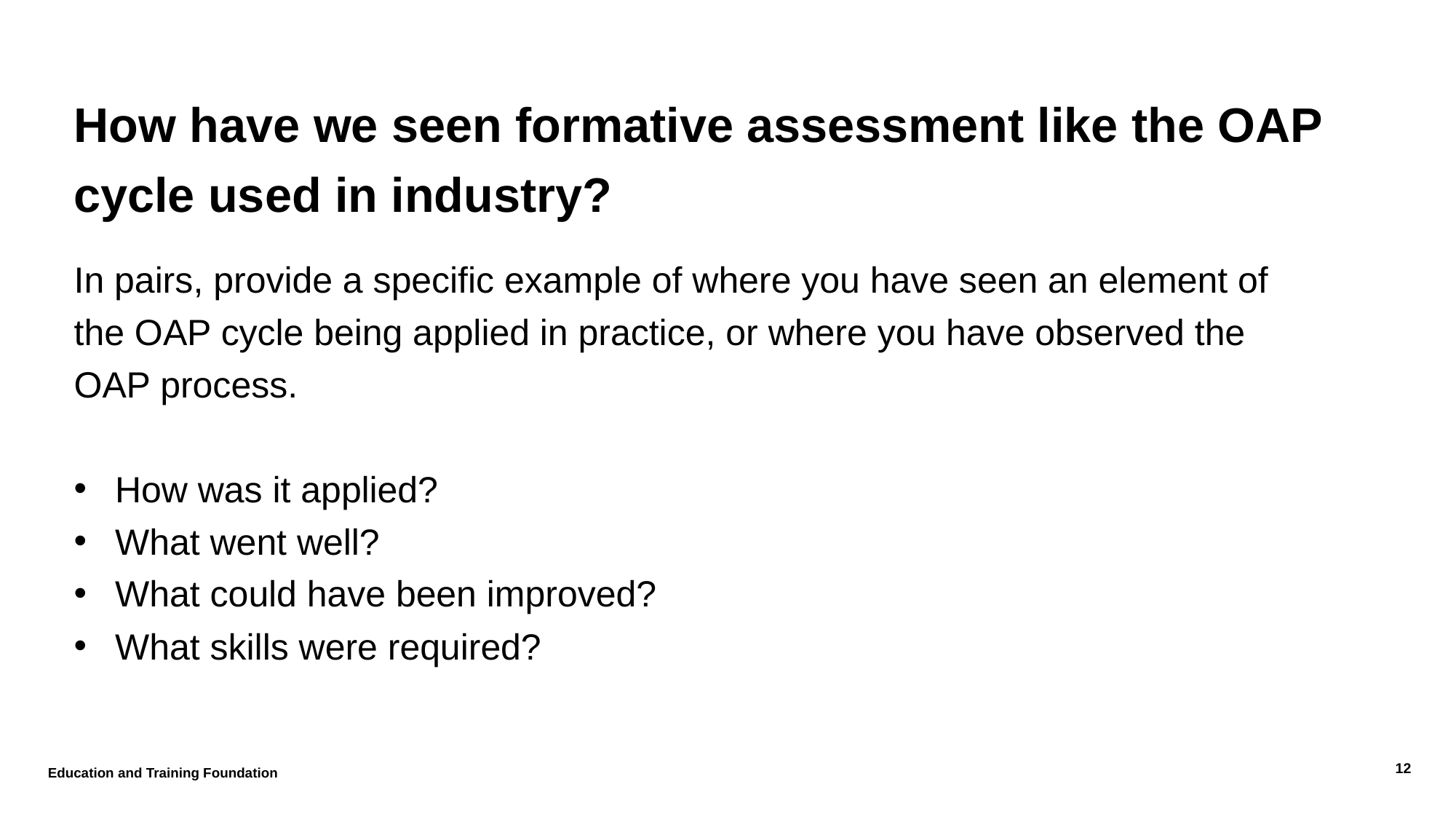

# How have we seen formative assessment like the OAP cycle used in industry?
In pairs, provide a specific example of where you have seen an element of the OAP cycle being applied in practice, or where you have observed the OAP process.

How was it applied?
What went well?
What could have been improved?
What skills were required?
Education and Training Foundation
12